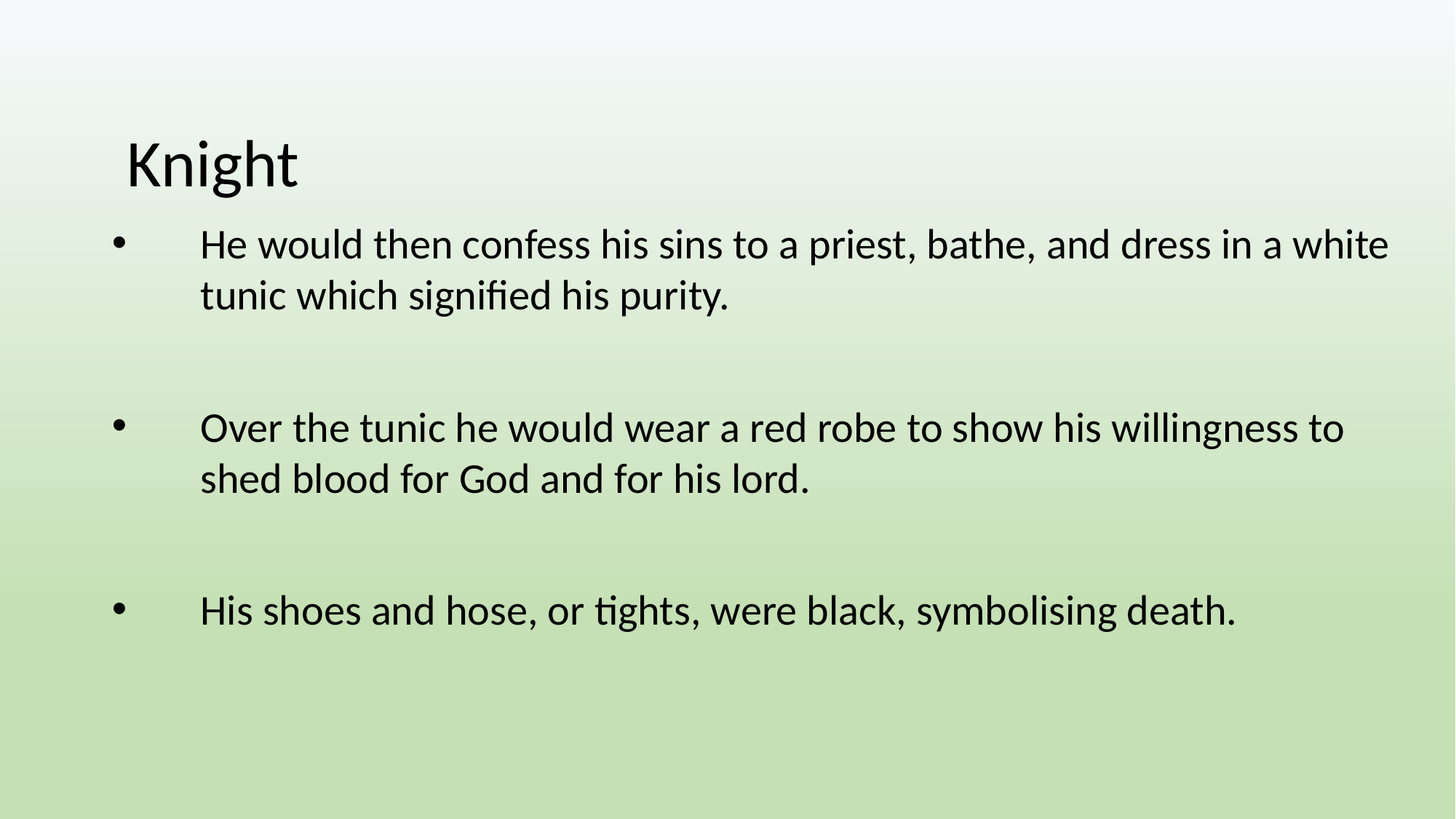

Knight
He would then confess his sins to a priest, bathe, and dress in a white tunic which signified his purity.

Over the tunic he would wear a red robe to show his willingness to shed blood for God and for his lord.

His shoes and hose, or tights, were black, symbolising death.